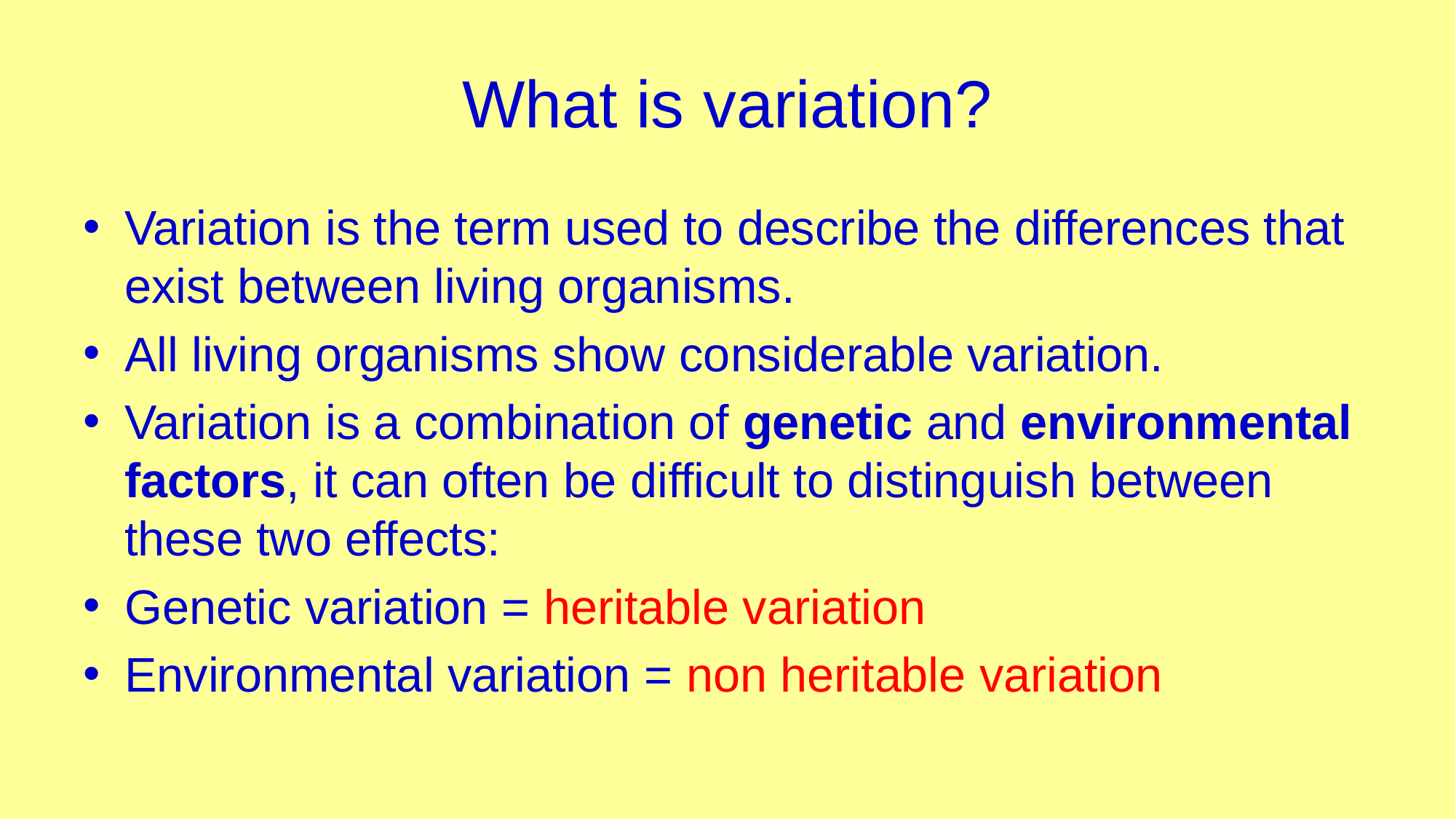

# What is variation?
Variation is the term used to describe the differences that exist between living organisms.
All living organisms show considerable variation.
Variation is a combination of genetic and environmental factors, it can often be difficult to distinguish between these two effects:
Genetic variation = heritable variation
Environmental variation = non heritable variation